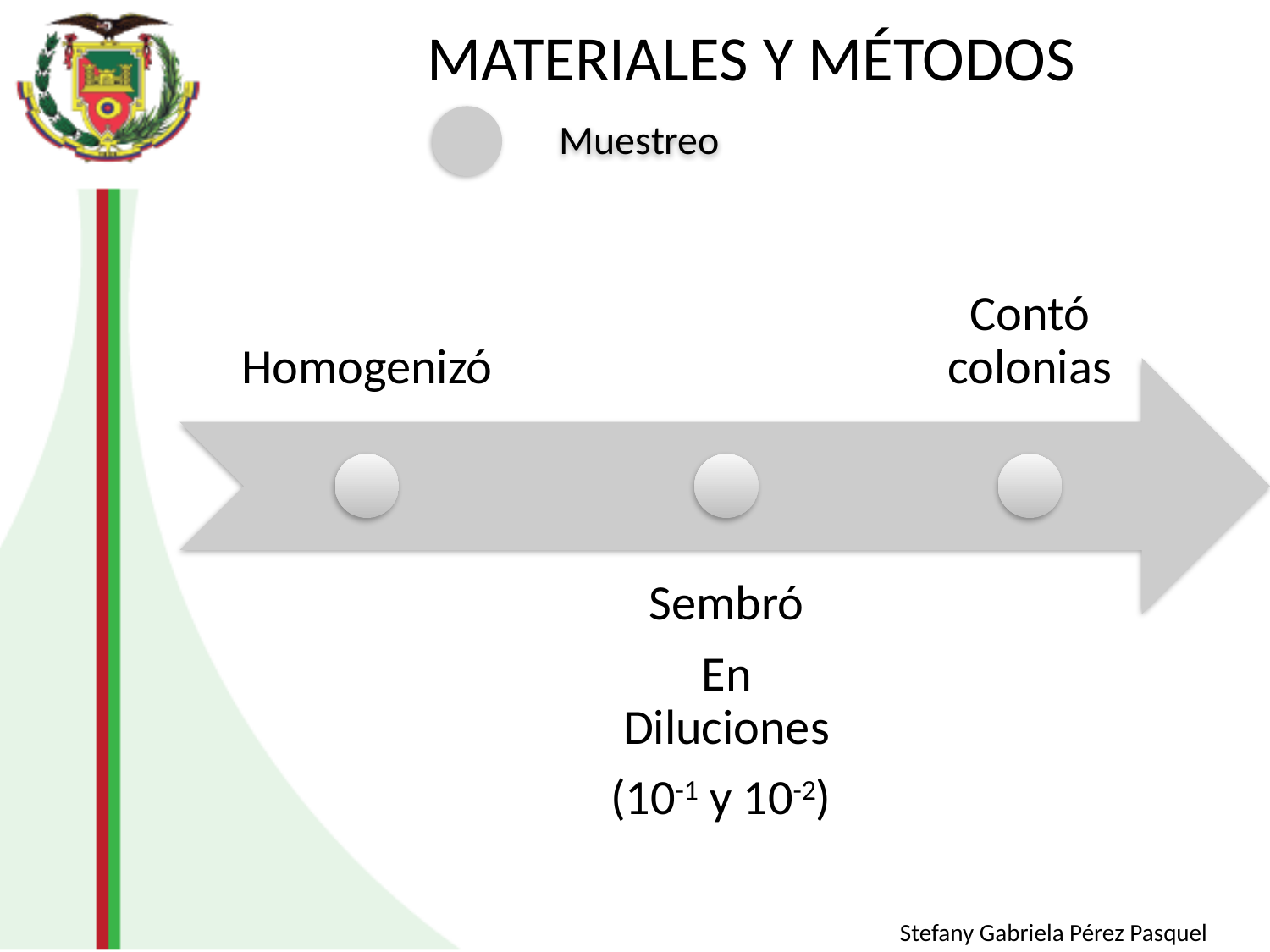

# MATERIALES Y MÉTODOS
Muestreo
Homogenizó
Sembró
En Diluciones
(10-1 y 10-2)
Contó colonias
Stefany Gabriela Pérez Pasquel